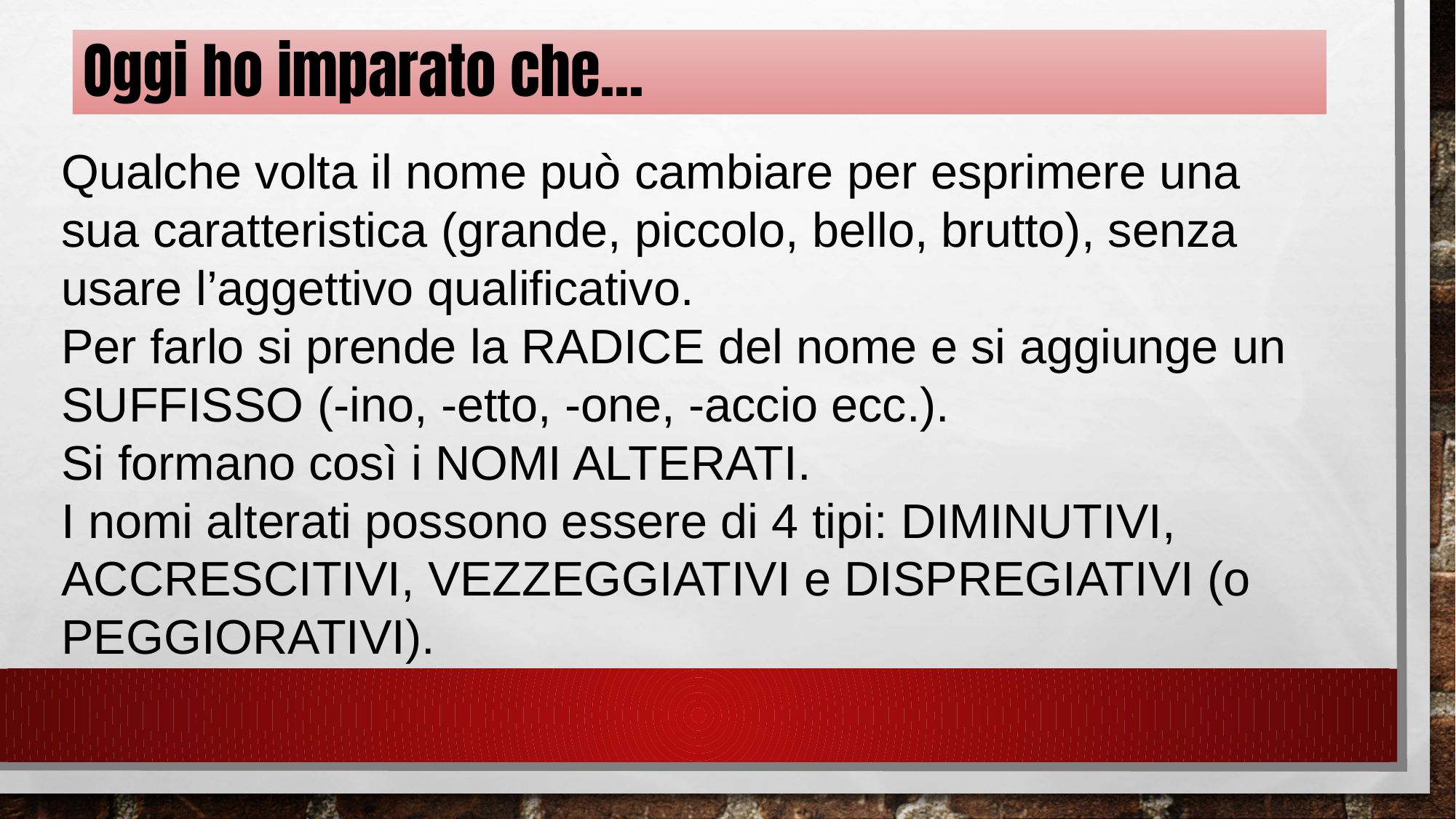

Oggi ho imparato che…
Qualche volta il nome può cambiare per esprimere una sua caratteristica (grande, piccolo, bello, brutto), senza usare l’aggettivo qualificativo.
Per farlo si prende la RADICE del nome e si aggiunge un SUFFISSO (-ino, -etto, -one, -accio ecc.).
Si formano così i NOMI ALTERATI.
I nomi alterati possono essere di 4 tipi: DIMINUTIVI, ACCRESCITIVI, VEZZEGGIATIVI e DISPREGIATIVI (o PEGGIORATIVI).